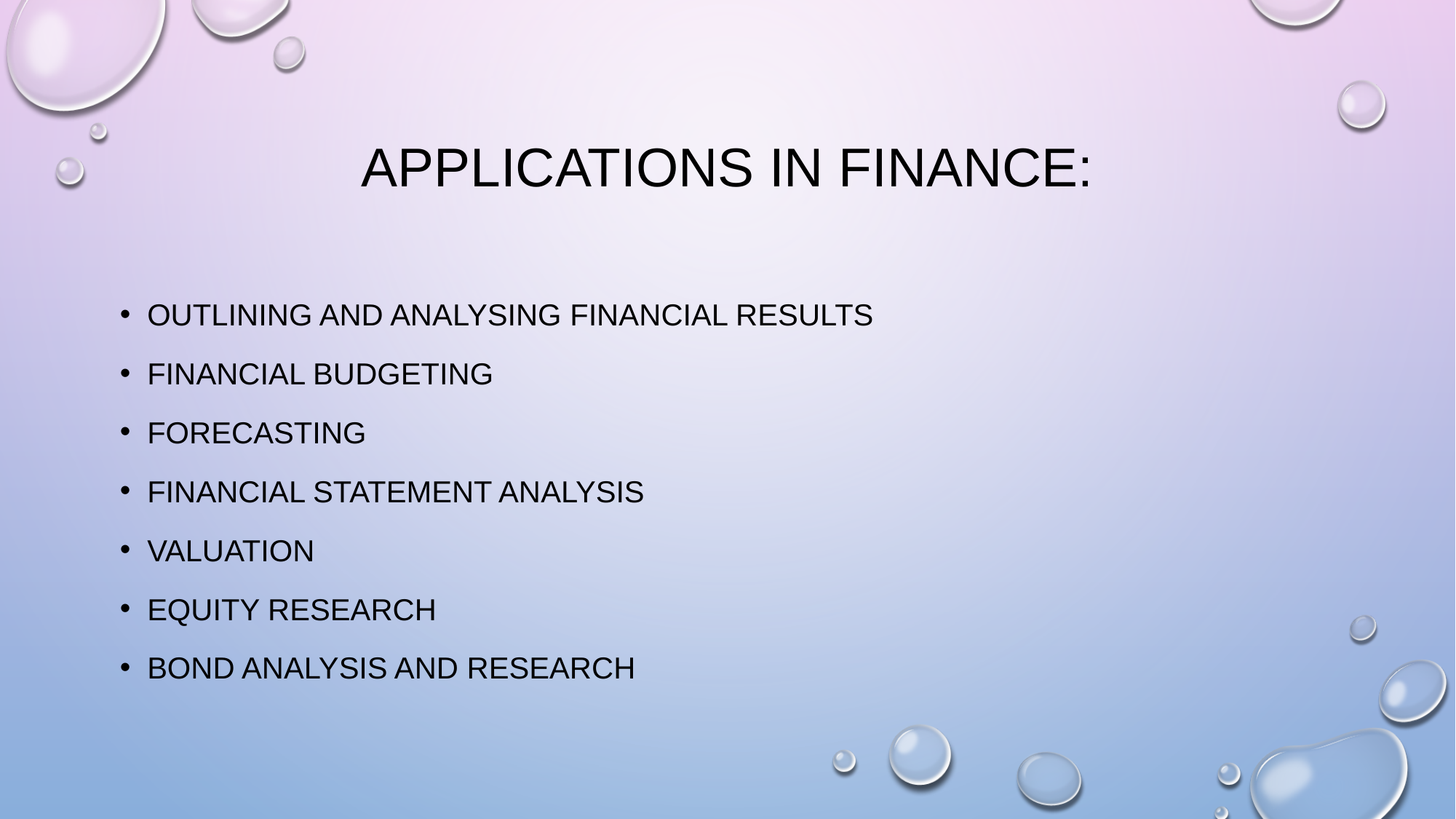

# Applications in Finance:
Outlining and analysing Financial Results
Financial Budgeting
Forecasting
Financial Statement Analysis
Valuation
Equity Research
Bond Analysis and Research